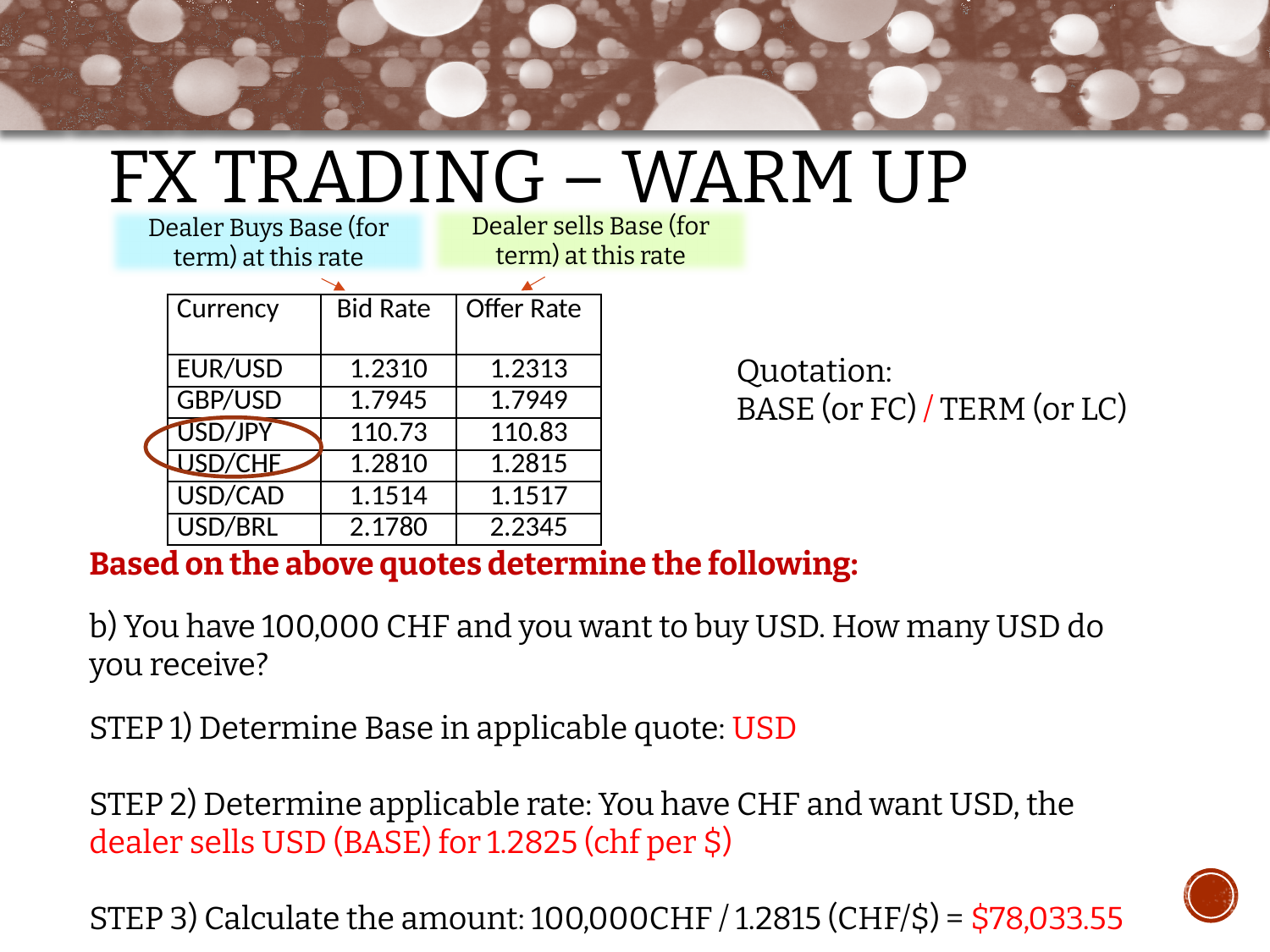

# FX Trading – Warm Up
Dealer sells Base (for term) at this rate
Dealer Buys Base (for term) at this rate
| Currency | Bid Rate | Offer Rate |
| --- | --- | --- |
| EUR/USD | 1.2310 | 1.2313 |
| GBP/USD | 1.7945 | 1.7949 |
| USD/JPY | 110.73 | 110.83 |
| USD/CHF | 1.2810 | 1.2815 |
| USD/CAD | 1.1514 | 1.1517 |
| USD/BRL | 2.1780 | 2.2345 |
Quotation:
BASE (or FC) / TERM (or LC)

Based on the above quotes determine the following:

b) You have 100,000 CHF and you want to buy USD. How many USD do you receive?

STEP 1) Determine Base in applicable quote: USD

STEP 2) Determine applicable rate: You have CHF and want USD, the dealer sells USD (BASE) for 1.2825 (chf per $)

STEP 3) Calculate the amount: 100,000CHF / 1.2815 (CHF/$) = $78,033.55